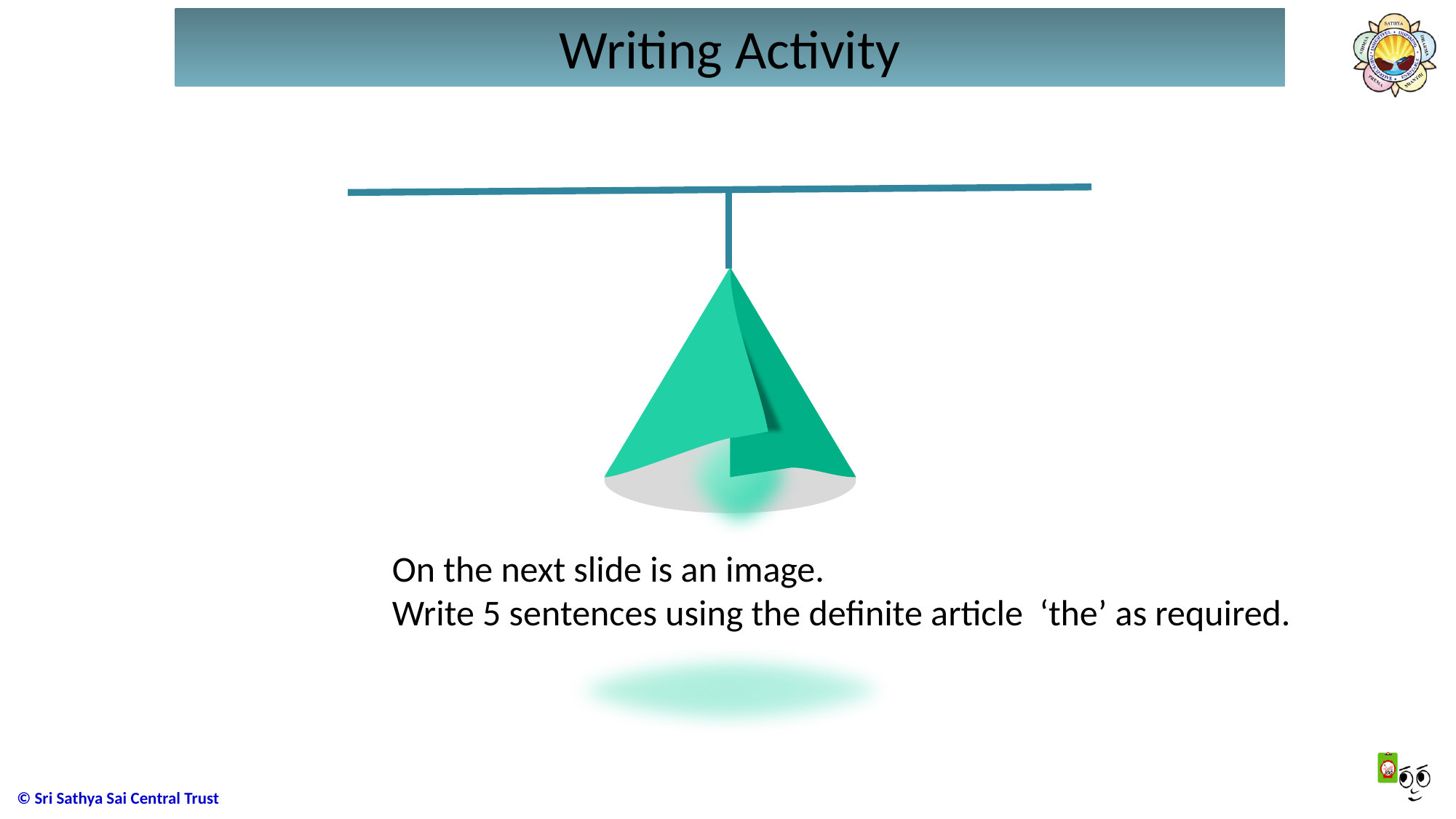

# Writing Activity

On the next slide is an image.
Write 5 sentences using the definite article  ‘the’ as required.